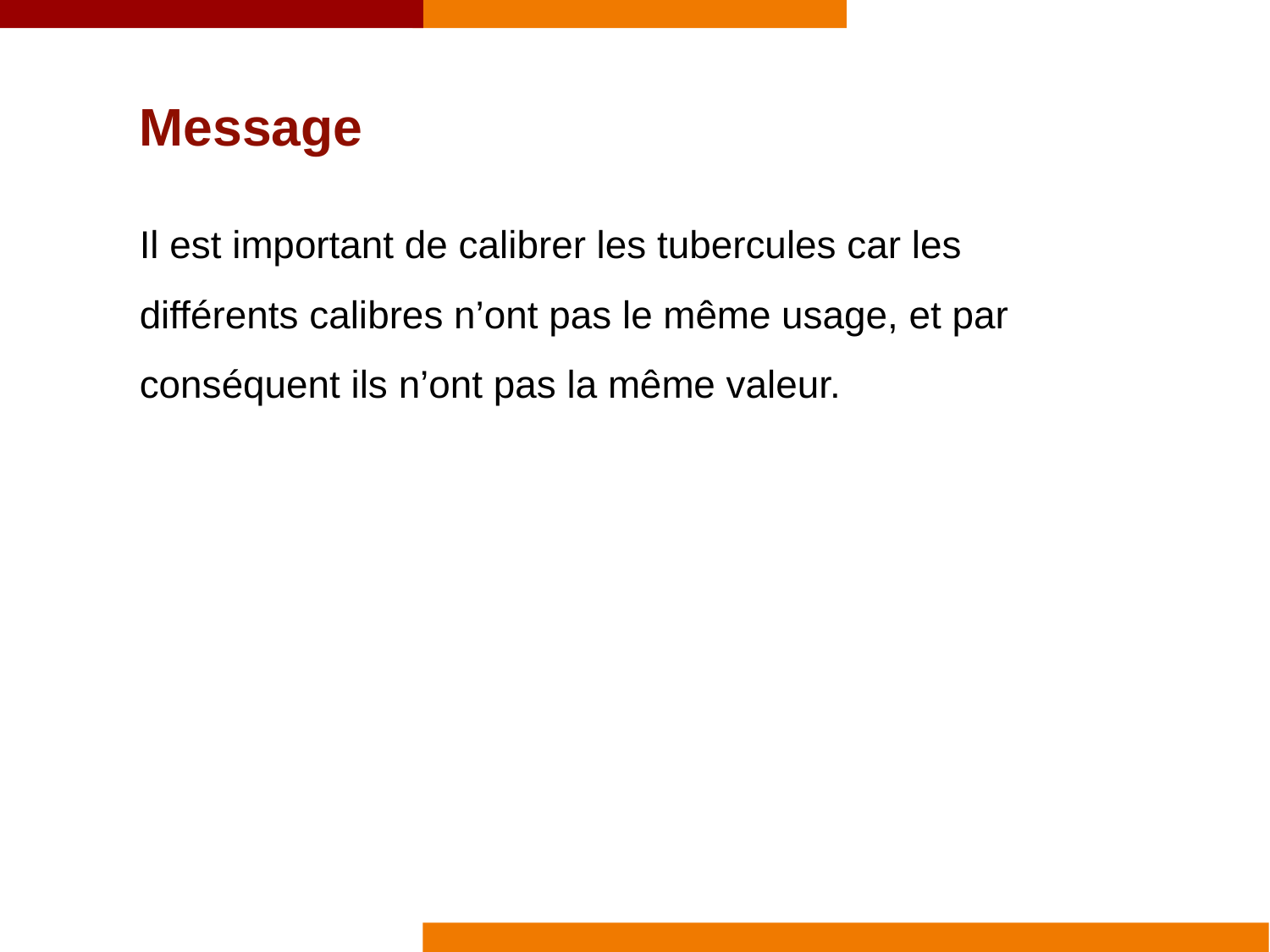

Message
Il est important de calibrer les tubercules car les différents calibres n’ont pas le même usage, et par conséquent ils n’ont pas la même valeur.